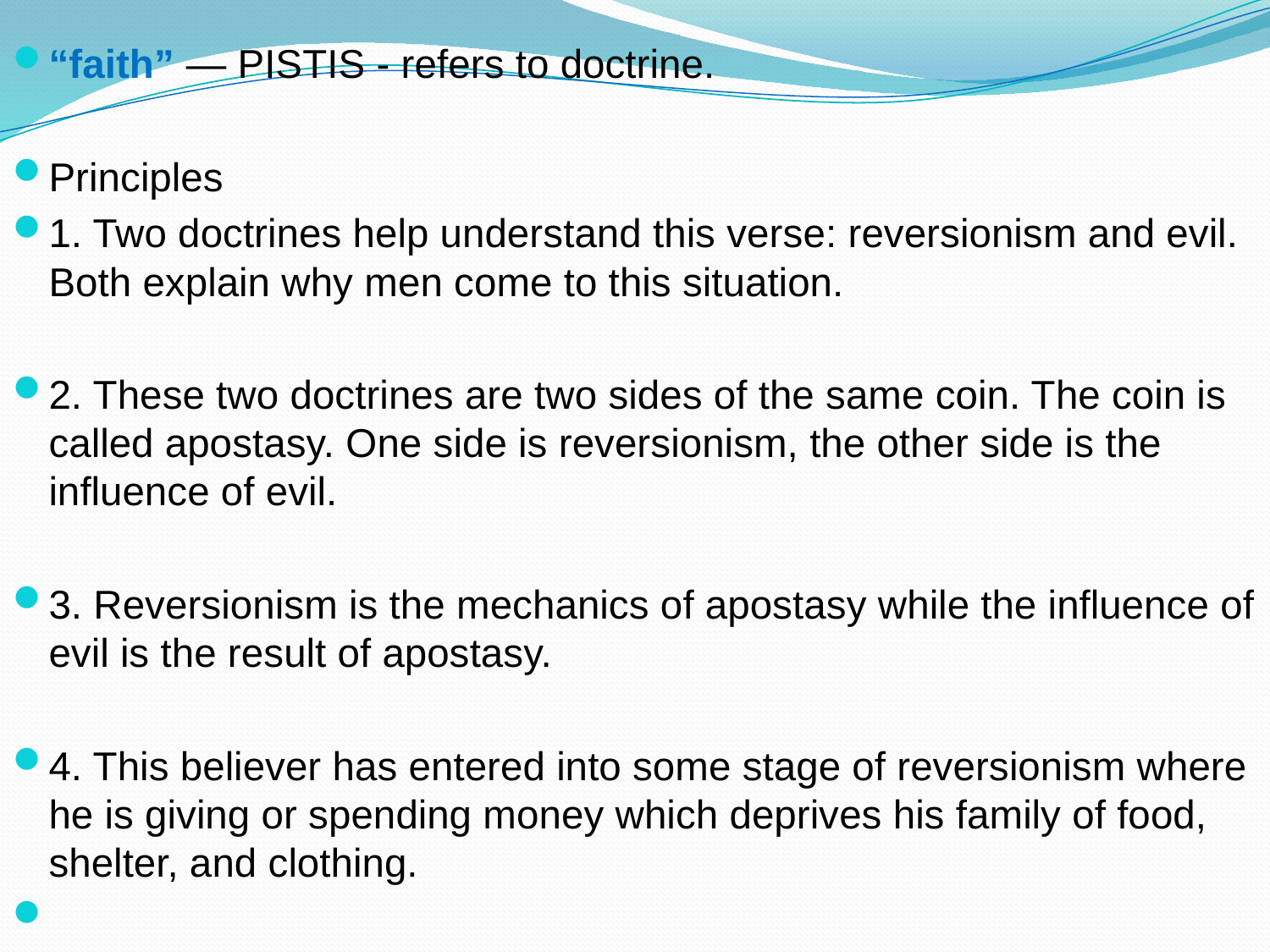

“faith” — PISTIS - refers to doctrine.

Principles
1. Two doctrines help understand this verse: reversionism and evil. Both explain why men come to this situation.

2. These two doctrines are two sides of the same coin. The coin is called apostasy. One side is reversionism, the other side is the influence of evil.

3. Reversionism is the mechanics of apostasy while the influence of evil is the result of apostasy.

4. This believer has entered into some stage of reversionism where he is giving or spending money which deprives his family of food, shelter, and clothing.